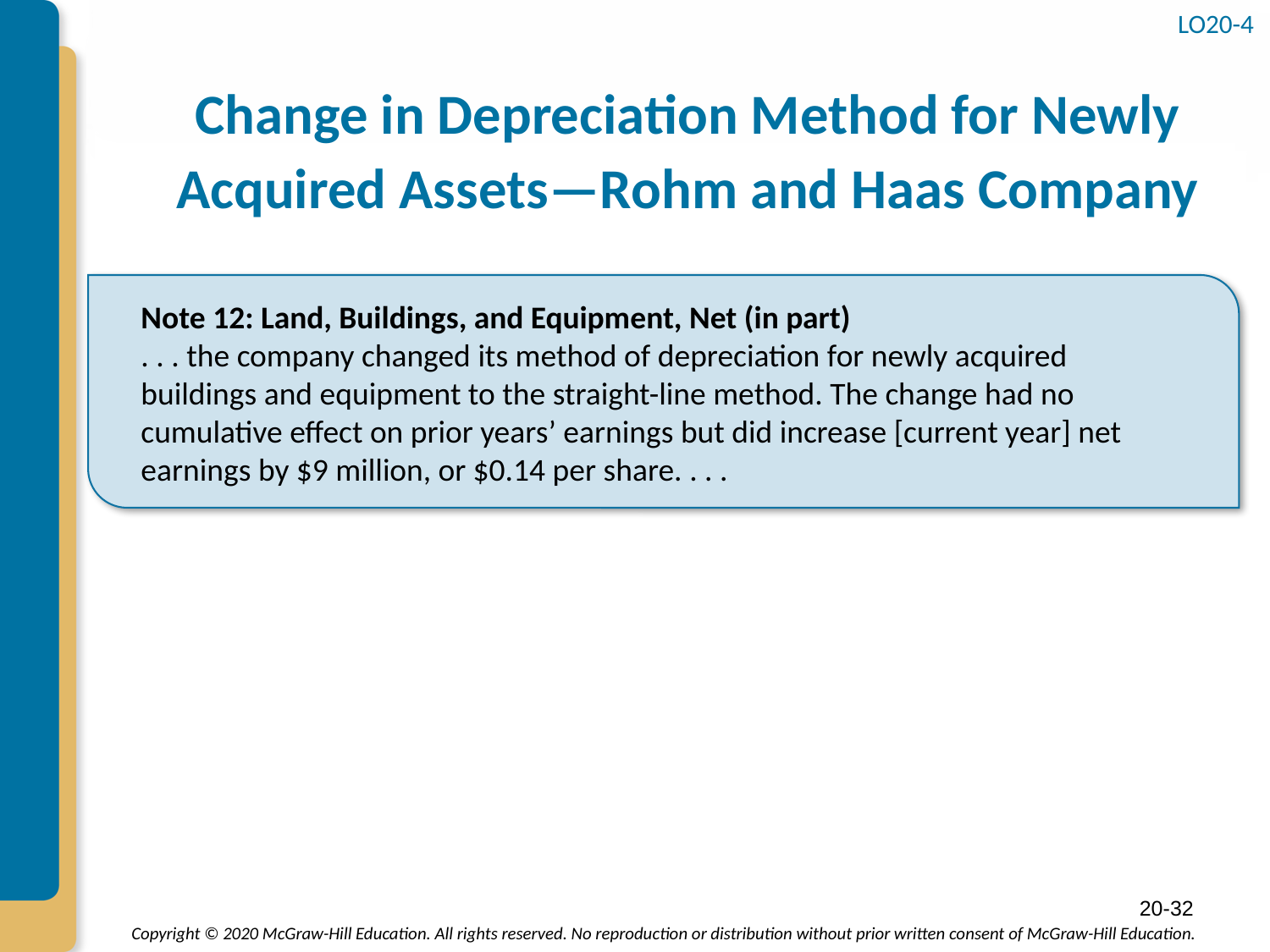

LO20-4
# Change in Depreciation Method for Newly Acquired Assets—Rohm and Haas Company

Note 12: Land, Buildings, and Equipment, Net (in part)
. . . the company changed its method of depreciation for newly acquired buildings and equipment to the straight-line method. The change had no cumulative effect on prior years’ earnings but did increase [current year] net earnings by $9 million, or $0.14 per share. . . .
20-32